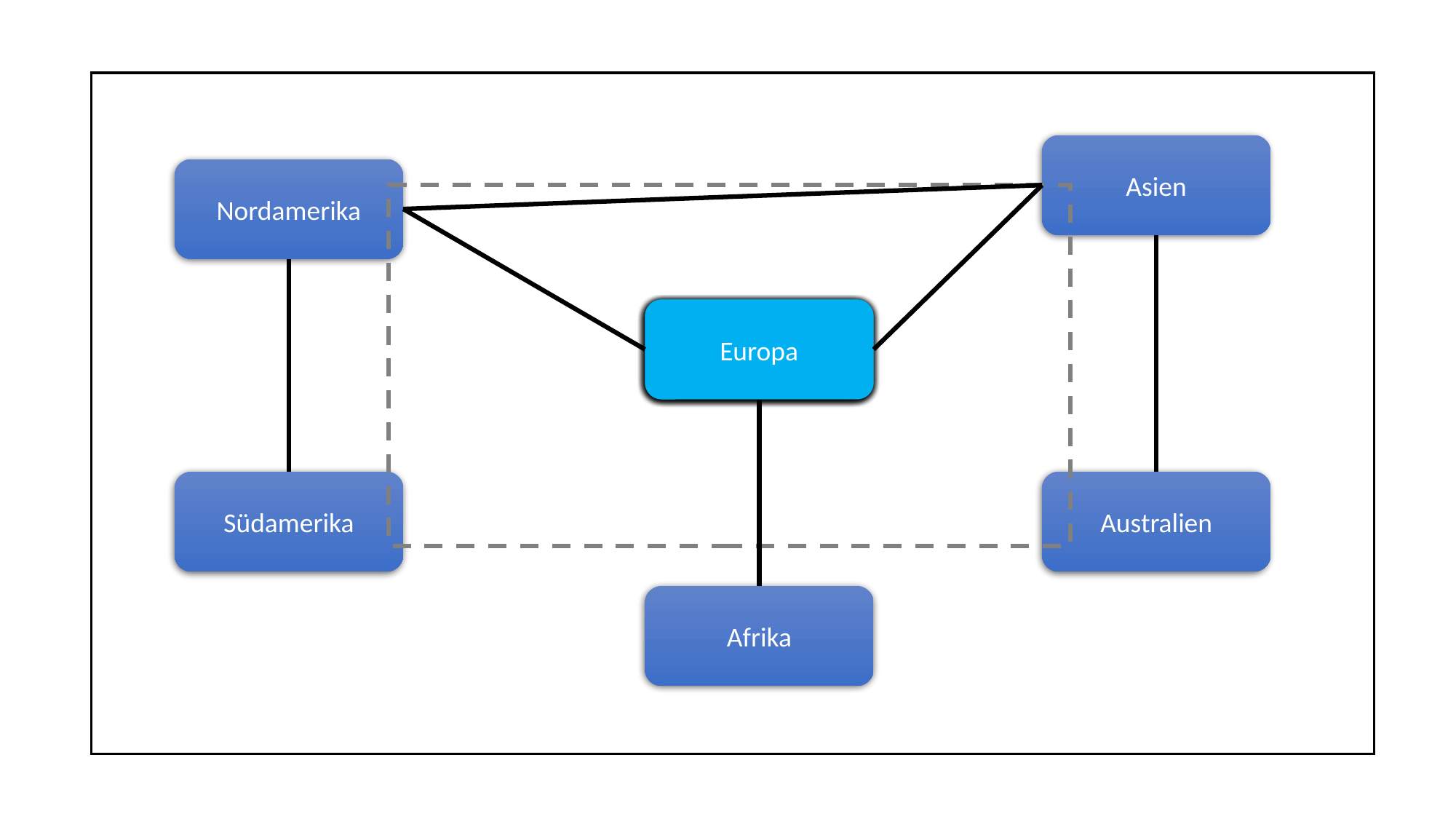

Asien
Nordamerika

Mitteleuropa
Westeuropa
Osteuropa
Nordeuropa
Europa
Südeuropa
Südamerika
Australien
Afrika